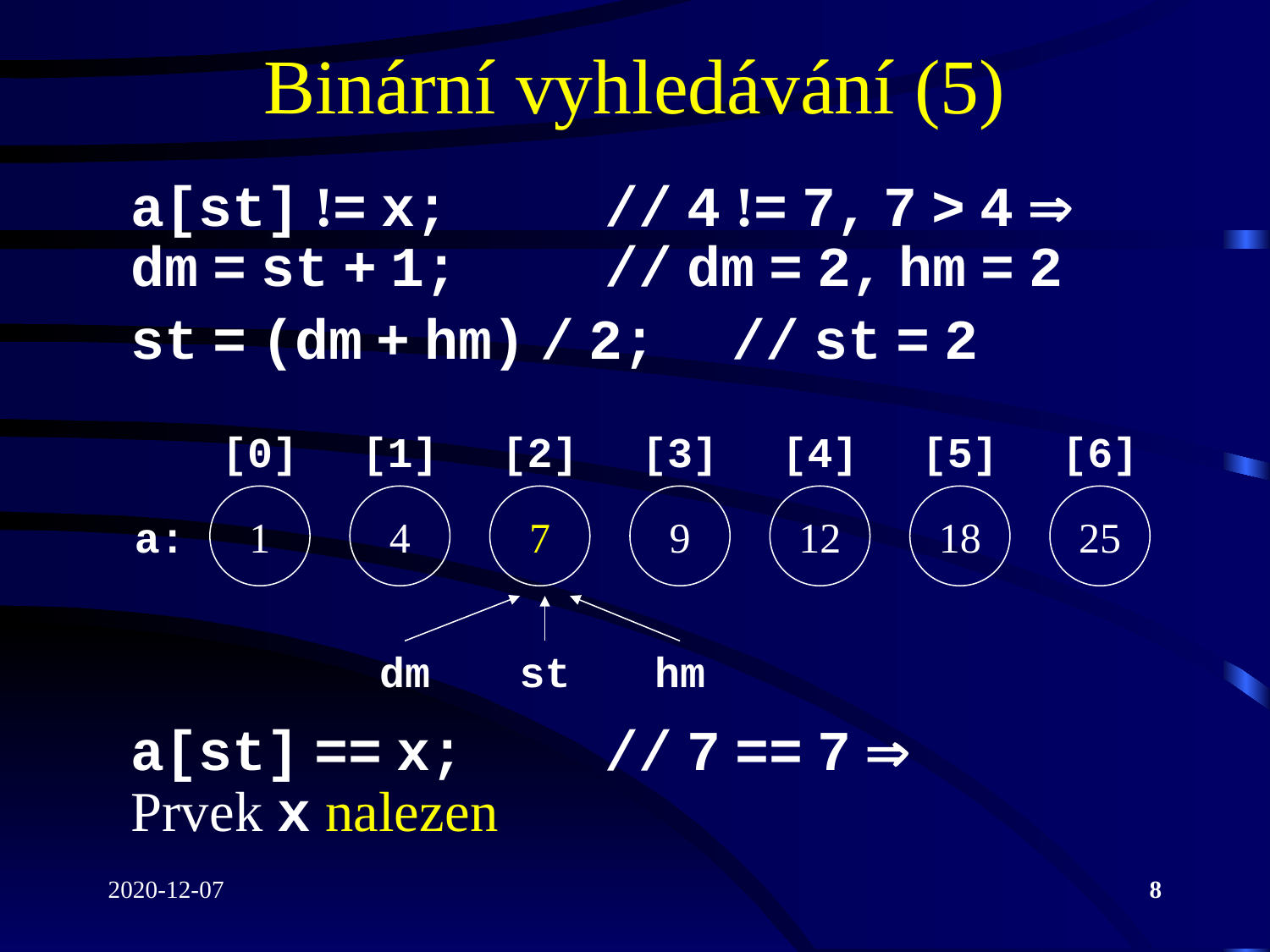

# Binární vyhledávání (5)
 a[st] != x;   	// 4 != 7, 7 > 4 ⇒
 dm = st + 1;   	// dm = 2, hm = 2
 st = (dm + hm) / 2;	// st = 2
[0]
[1]
[2]
[3]
[4]
[5]
[6]
a:
1
4
7
9
12
18
25
dm
st
hm
 a[st] == x;   	// 7 == 7 ⇒
 Prvek x nalezen
2020-12-07
8